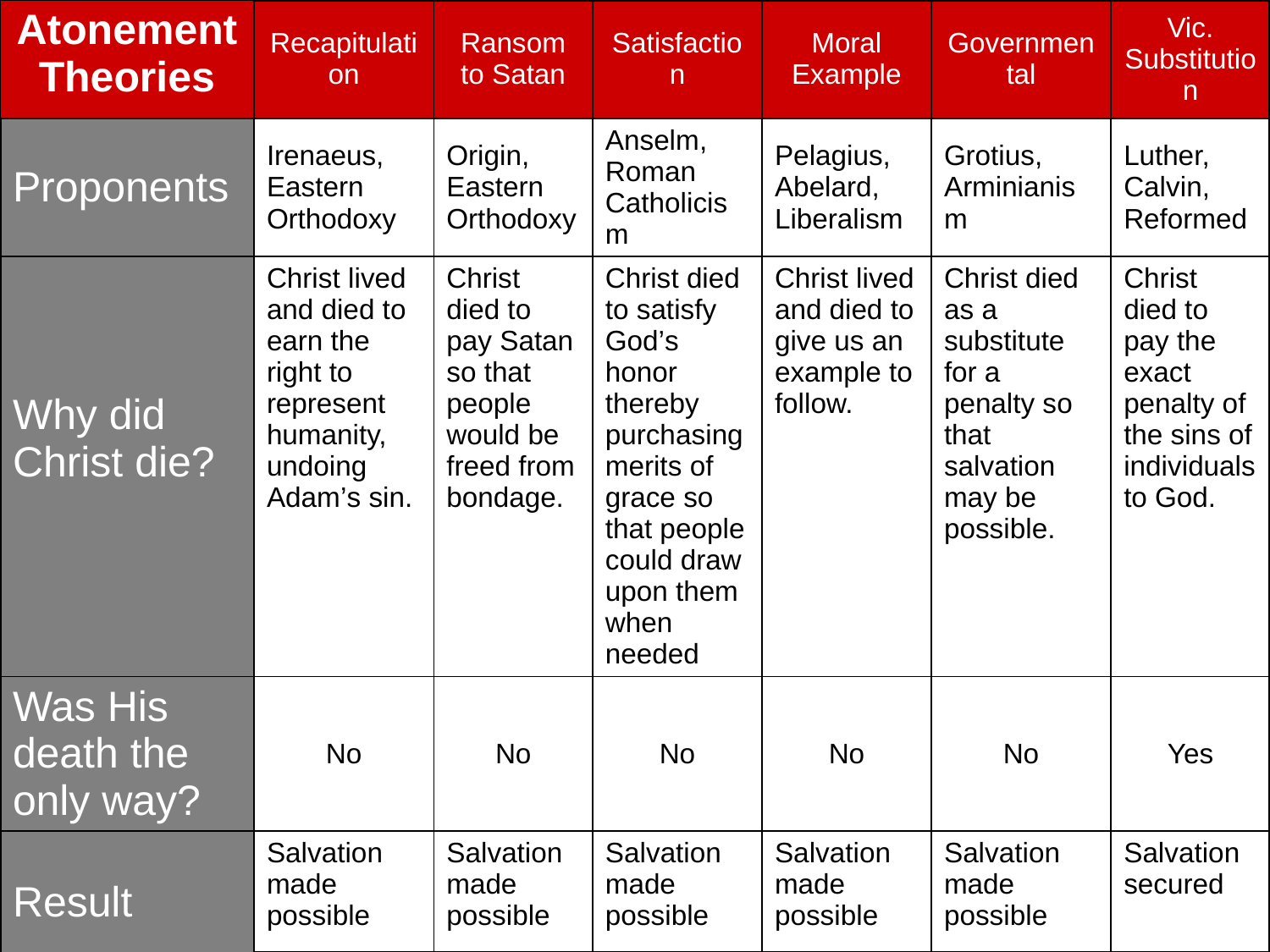

| Atonement Theories | Recapitulation | Ransom to Satan | Satisfaction | Moral Example | Governmental | Vic. Substitution |
| --- | --- | --- | --- | --- | --- | --- |
| Proponents | Irenaeus, Eastern Orthodoxy | Origin, Eastern Orthodoxy | Anselm, Roman Catholicism | Pelagius, Abelard, Liberalism | Grotius, Arminianism | Luther, Calvin, Reformed |
| Why did Christ die? | Christ lived and died to earn the right to represent humanity, undoing Adam’s sin. | Christ died to pay Satan so that people would be freed from bondage. | Christ died to satisfy God’s honor thereby purchasing merits of grace so that people could draw upon them when needed | Christ lived and died to give us an example to follow. | Christ died as a substitute for a penalty so that salvation may be possible. | Christ died to pay the exact penalty of the sins of individuals to God. |
| Was His death the only way? | No | No | No | No | No | Yes |
| Result | Salvation made possible | Salvation made possible | Salvation made possible | Salvation made possible | Salvation made possible | Salvation secured |
| Focus | Man | Satan | God | Man | God | God |